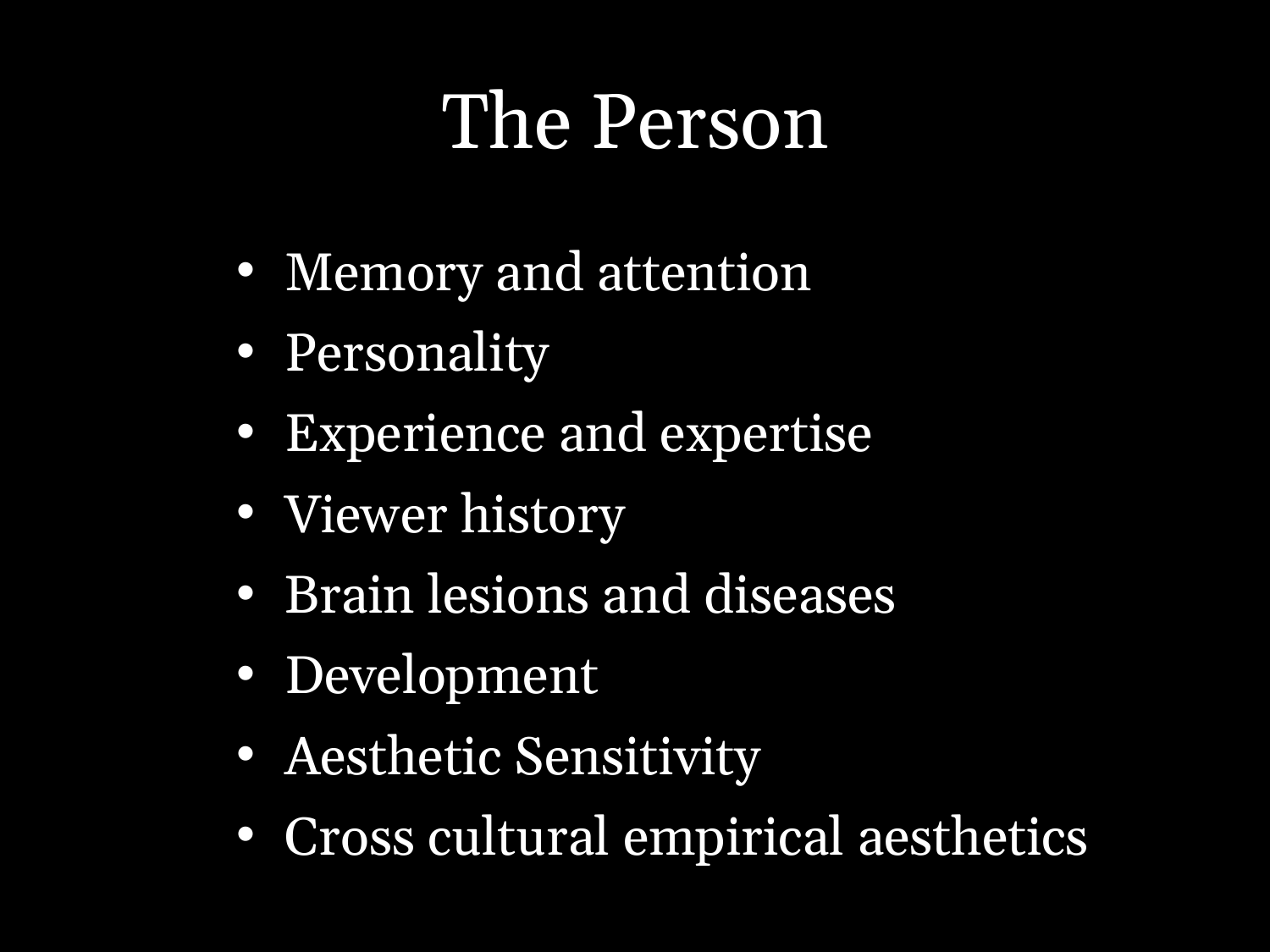

# The Person
Memory and attention
Personality
Experience and expertise
Viewer history
Brain lesions and diseases
Development
Aesthetic Sensitivity
Cross cultural empirical aesthetics